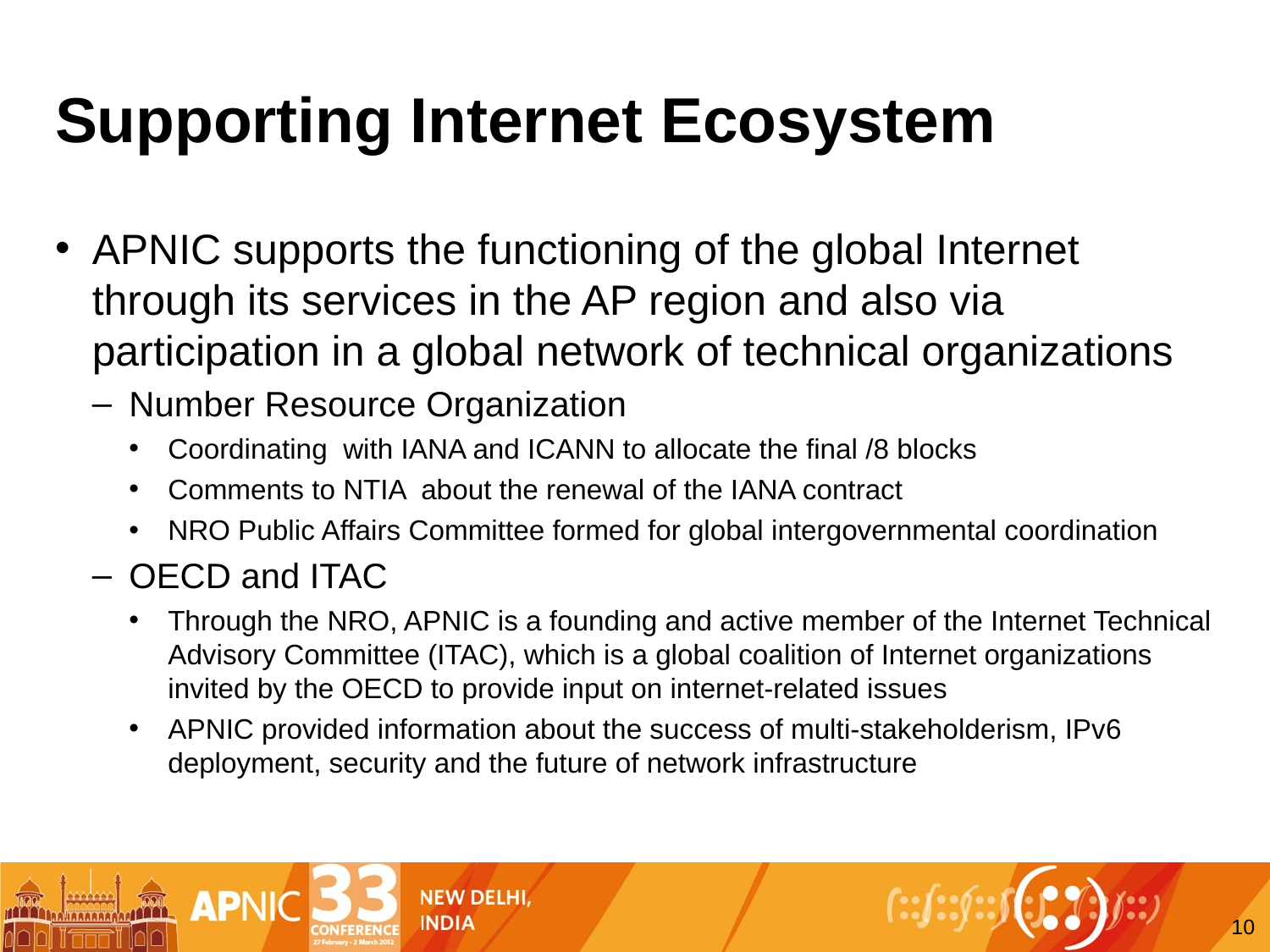

# Supporting Internet Ecosystem
APNIC supports the functioning of the global Internet through its services in the AP region and also via participation in a global network of technical organizations
Number Resource Organization
Coordinating  with IANA and ICANN to allocate the final /8 blocks
Comments to NTIA  about the renewal of the IANA contract
NRO Public Affairs Committee formed for global intergovernmental coordination
OECD and ITAC
Through the NRO, APNIC is a founding and active member of the Internet Technical Advisory Committee (ITAC), which is a global coalition of Internet organizations invited by the OECD to provide input on internet-related issues
APNIC provided information about the success of multi-stakeholderism, IPv6 deployment, security and the future of network infrastructure
10